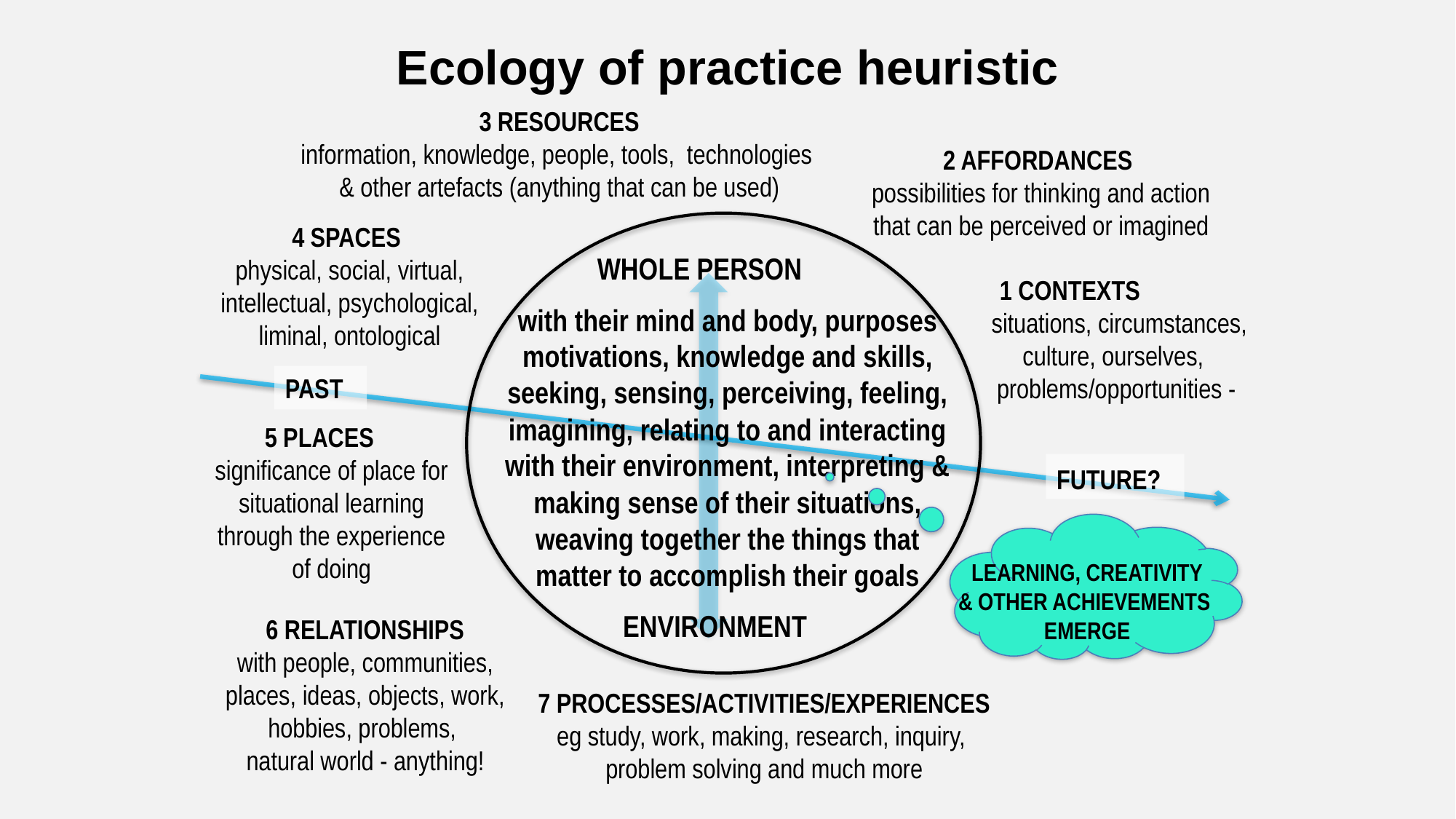

Ecology of practice heuristic
3 RESOURCES
information, knowledge, people, tools,  technologies
& other artefacts (anything that can be used)

2 AFFORDANCES
possibilities for thinking and action that can be perceived or imagined

4 SPACES
physical, social, virtual, intellectual, psychological, liminal, ontological
                WHOLE PERSON

with their mind and body, purposes motivations, knowledge and skills, seeking, sensing, perceiving, feeling, imagining, relating to and interacting with their environment, interpreting & making sense of their situations, weaving together the things that matter to accomplish their goals

                  ENVIRONMENT
1 CONTEXTS
 situations, circumstances, culture, ourselves,
problems/opportunities -

PAST
         5 PLACES
significance of place for situational learning through the experience of doing
FUTURE?

LEARNING, CREATIVITY
& OTHER ACHIEVEMENTS
EMERGE
6 RELATIONSHIPS
with people, communities, places, ideas, objects, work, hobbies, problems,
natural world - anything!
7 PROCESSES/ACTIVITIES/EXPERIENCES
eg study, work, making, research, inquiry,
problem solving and much more